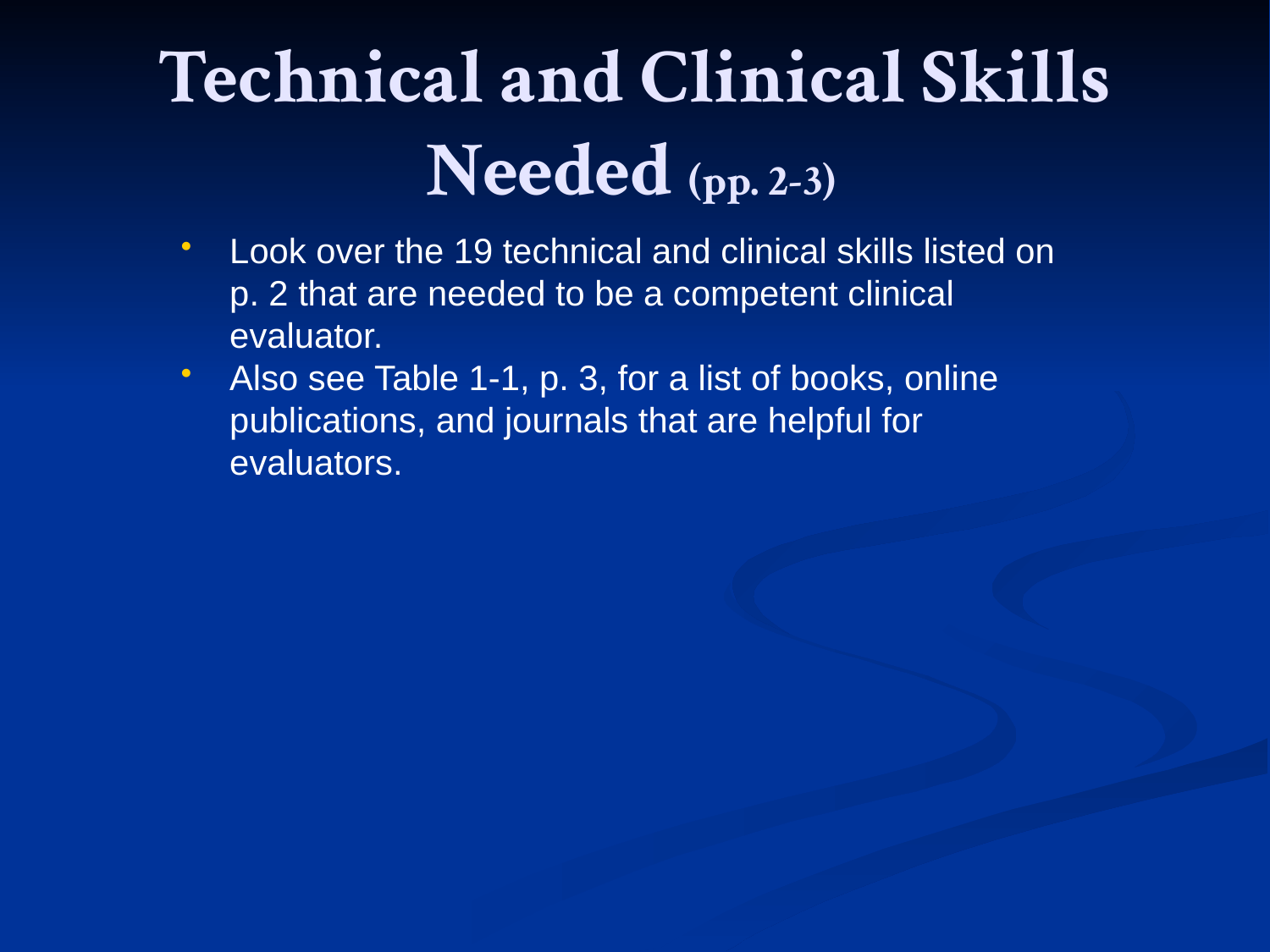

# Technical and Clinical Skills Needed (pp. 2-3)
Look over the 19 technical and clinical skills listed on p. 2 that are needed to be a competent clinical evaluator.
Also see Table 1-1, p. 3, for a list of books, online publications, and journals that are helpful for evaluators.